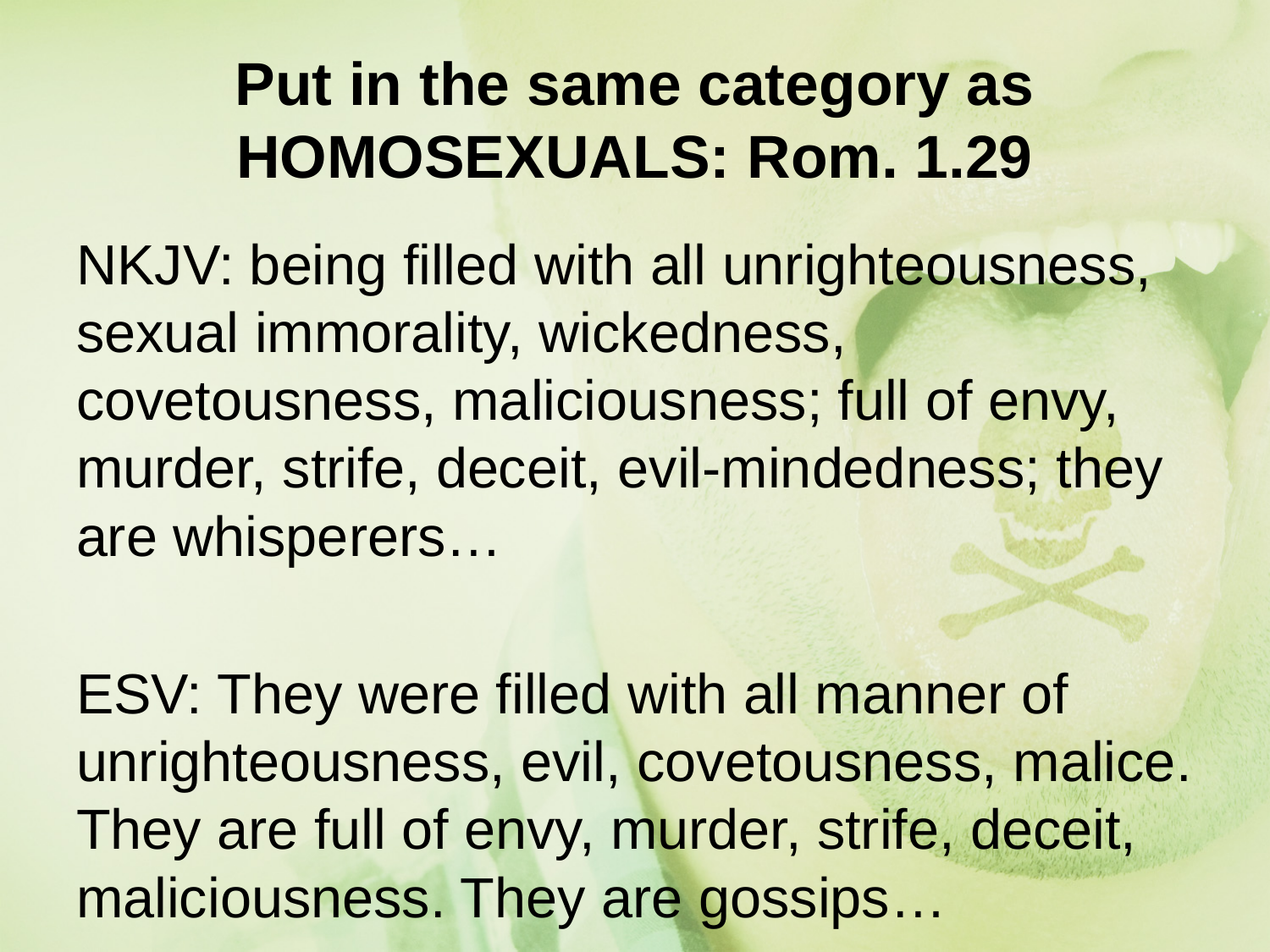

# Put in the same category as HOMOSEXUALS: Rom. 1.29
NKJV: being filled with all unrighteousness, sexual immorality, wickedness, covetousness, maliciousness; full of envy, murder, strife, deceit, evil-mindedness; they are whisperers…

ESV: They were filled with all manner of unrighteousness, evil, covetousness, malice. They are full of envy, murder, strife, deceit, maliciousness. They are gossips…